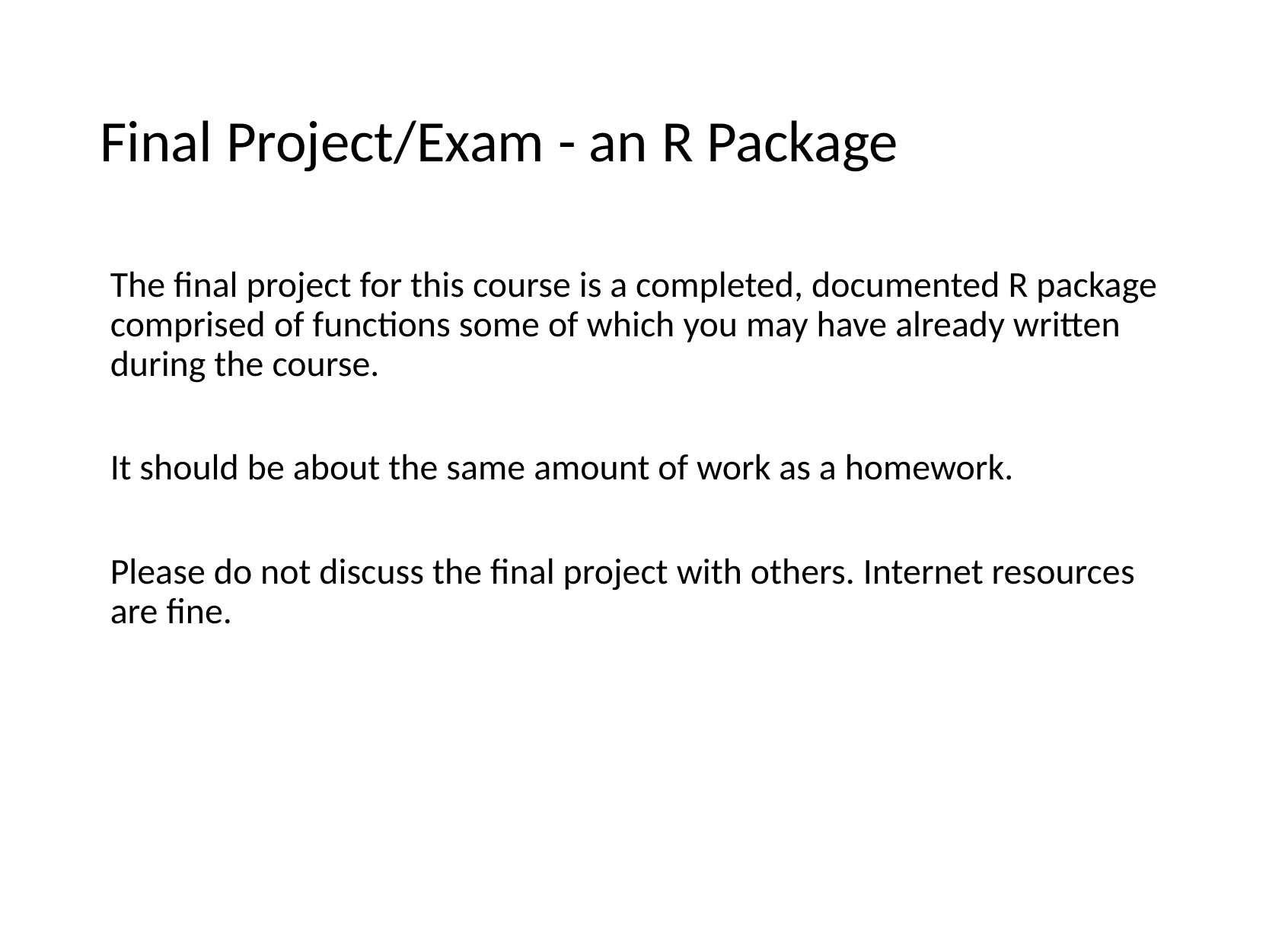

# Final Project/Exam - an R Package
The final project for this course is a completed, documented R package comprised of functions some of which you may have already written during the course.

It should be about the same amount of work as a homework.

Please do not discuss the final project with others. Internet resources are fine.